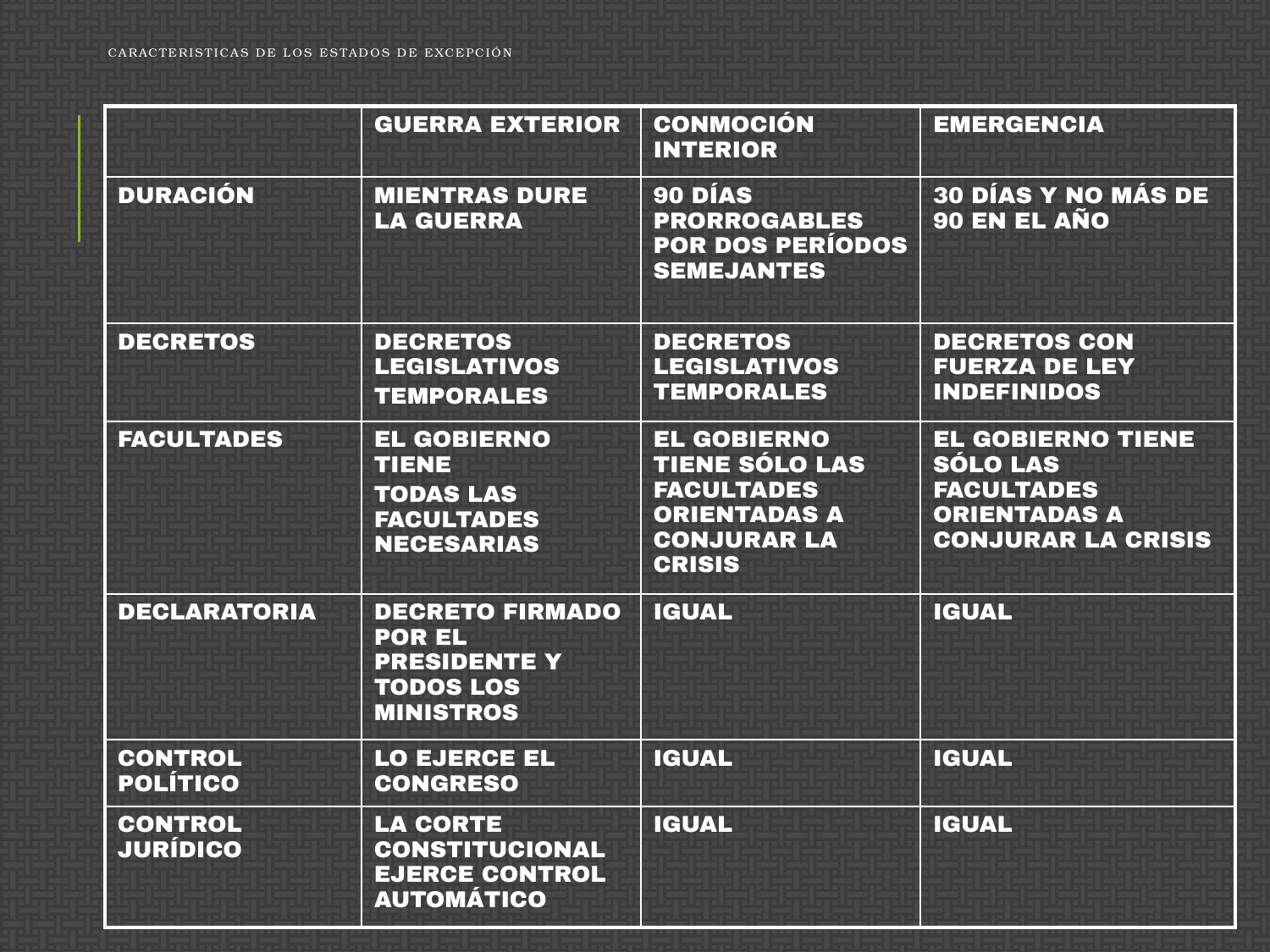

# CARACTERISTICAS DE LOS ESTADOS DE EXCEPCIÓN
|  | GUERRA EXTERIOR | CONMOCIÓN INTERIOR | EMERGENCIA |
| --- | --- | --- | --- |
| DURACIÓN | MIENTRAS DURE LA GUERRA | 90 DÍAS PRORROGABLES POR DOS PERÍODOS SEMEJANTES | 30 DÍAS Y NO MÁS DE 90 EN EL AÑO |
| DECRETOS | DECRETOS LEGISLATIVOS TEMPORALES | DECRETOS LEGISLATIVOS TEMPORALES | DECRETOS CON FUERZA DE LEY INDEFINIDOS |
| FACULTADES | EL GOBIERNO TIENE TODAS LAS FACULTADES NECESARIAS | EL GOBIERNO TIENE SÓLO LAS FACULTADES ORIENTADAS A CONJURAR LA CRISIS | EL GOBIERNO TIENE SÓLO LAS FACULTADES ORIENTADAS A CONJURAR LA CRISIS |
| DECLARATORIA | DECRETO FIRMADO POR EL PRESIDENTE Y TODOS LOS MINISTROS | IGUAL | IGUAL |
| CONTROL POLÍTICO | LO EJERCE EL CONGRESO | IGUAL | IGUAL |
| CONTROL JURÍDICO | LA CORTE CONSTITUCIONAL EJERCE CONTROL AUTOMÁTICO | IGUAL | IGUAL |